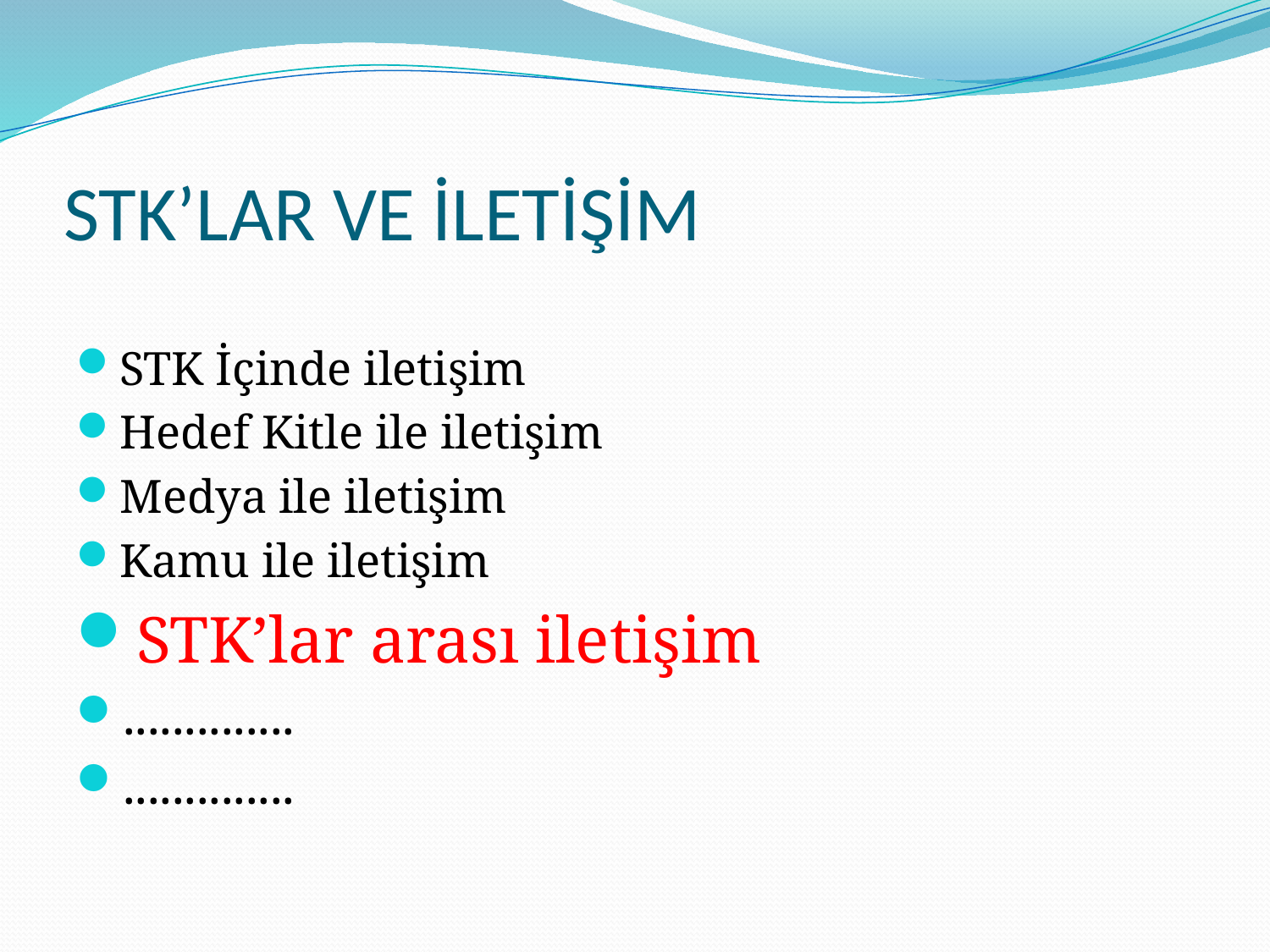

# STK’LAR VE İLETİŞİM

STK İçinde iletişim
Hedef Kitle ile iletişim
Medya ile iletişim
Kamu ile iletişim
STK’lar arası iletişim
..............
..............